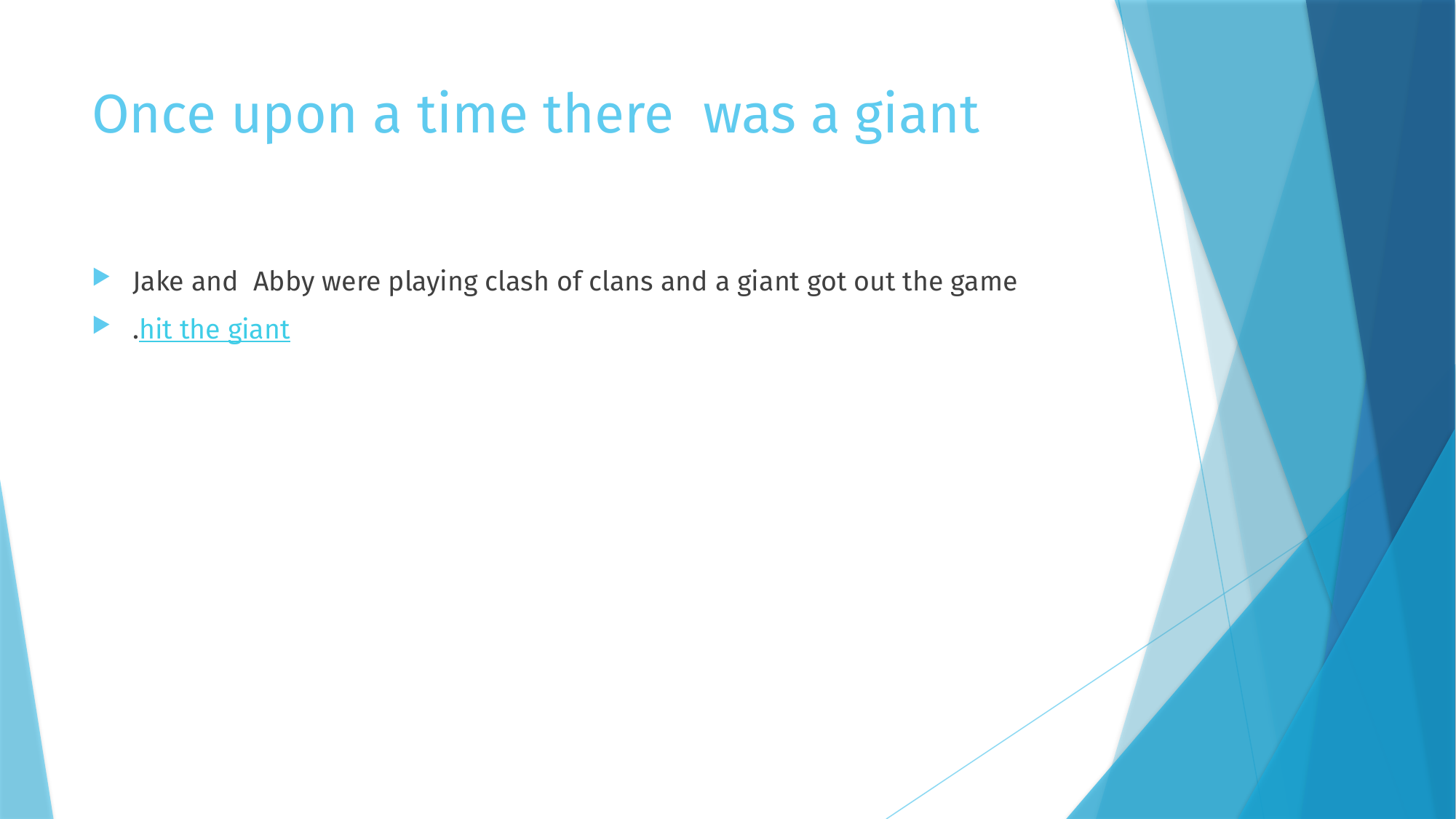

# Once upon a time there  was a giant
Jake and  Abby were playing clash of clans and a giant got out the game
.hit the giant